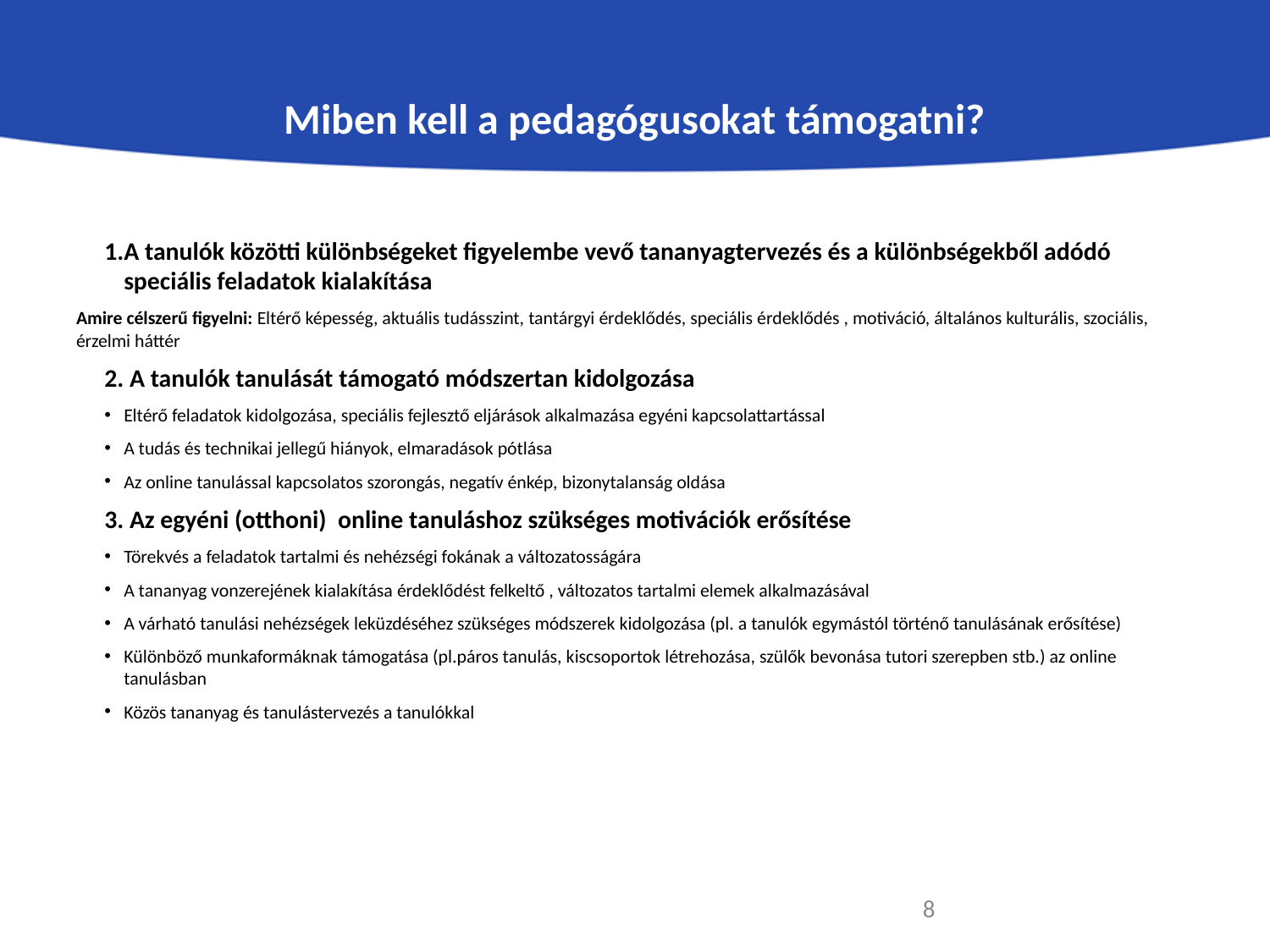

# Miben kell a pedagógusokat támogatni?
A tanulók közötti különbségeket figyelembe vevő tananyagtervezés és a különbségekből adódó speciális feladatok kialakítása
Amire célszerű figyelni: Eltérő képesség, aktuális tudásszint, tantárgyi érdeklődés, speciális érdeklődés , motiváció, általános kulturális, szociális, érzelmi háttér
2. A tanulók tanulását támogató módszertan kidolgozása
Eltérő feladatok kidolgozása, speciális fejlesztő eljárások alkalmazása egyéni kapcsolattartással
A tudás és technikai jellegű hiányok, elmaradások pótlása
Az online tanulással kapcsolatos szorongás, negatív énkép, bizonytalanság oldása
3. Az egyéni (otthoni)  online tanuláshoz szükséges motivációk erősítése
Törekvés a feladatok tartalmi és nehézségi fokának a változatosságára
A tananyag vonzerejének kialakítása érdeklődést felkeltő , változatos tartalmi elemek alkalmazásával
A várható tanulási nehézségek leküzdéséhez szükséges módszerek kidolgozása (pl. a tanulók egymástól történő tanulásának erősítése)
Különböző munkaformáknak támogatása (pl.páros tanulás, kiscsoportok létrehozása, szülők bevonása tutori szerepben stb.) az online tanulásban
Közös tananyag és tanulástervezés a tanulókkal

8